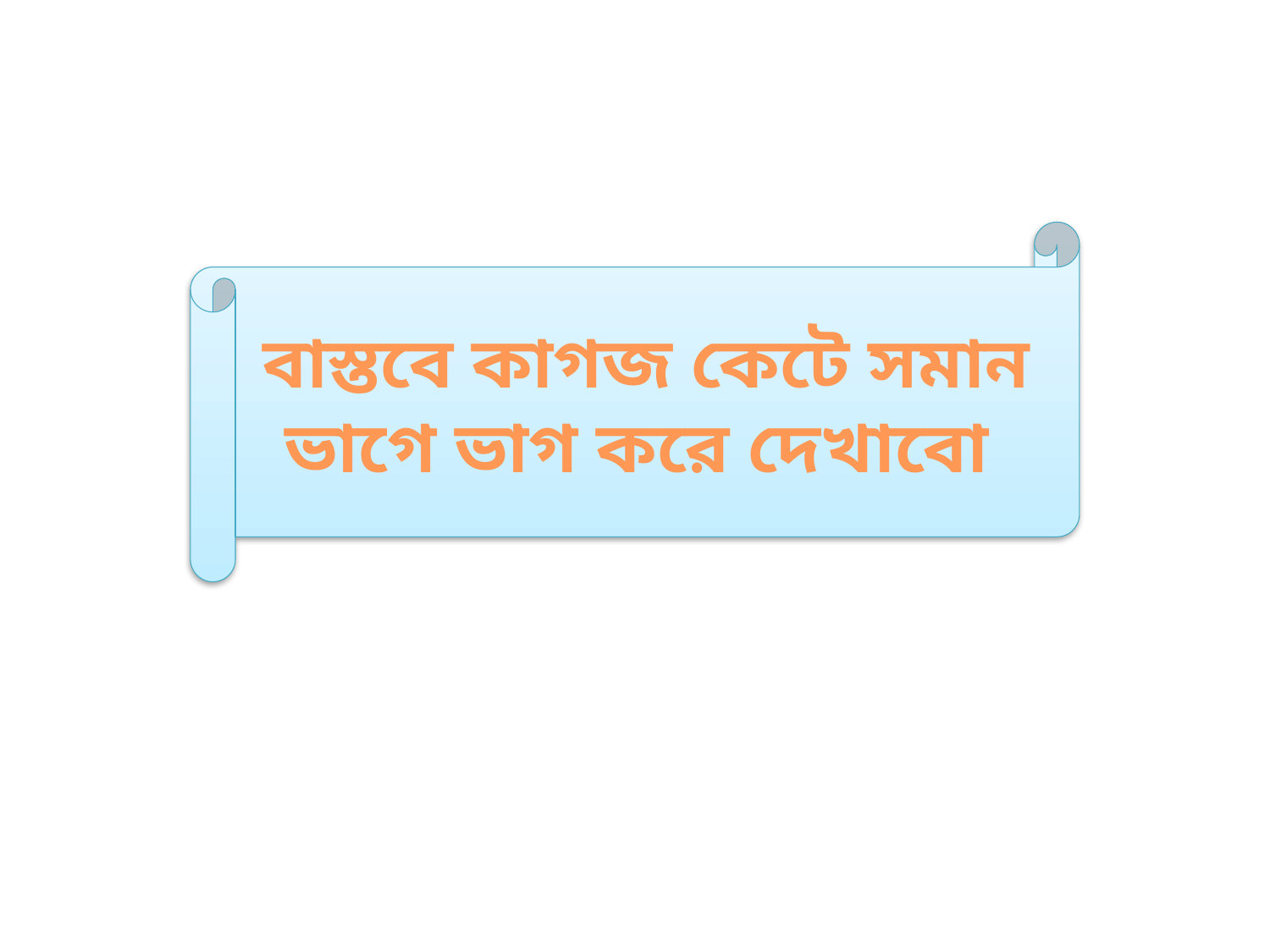

বাস্তবে কাগজ কেটে সমান ভাগে ভাগ করে দেখাবো